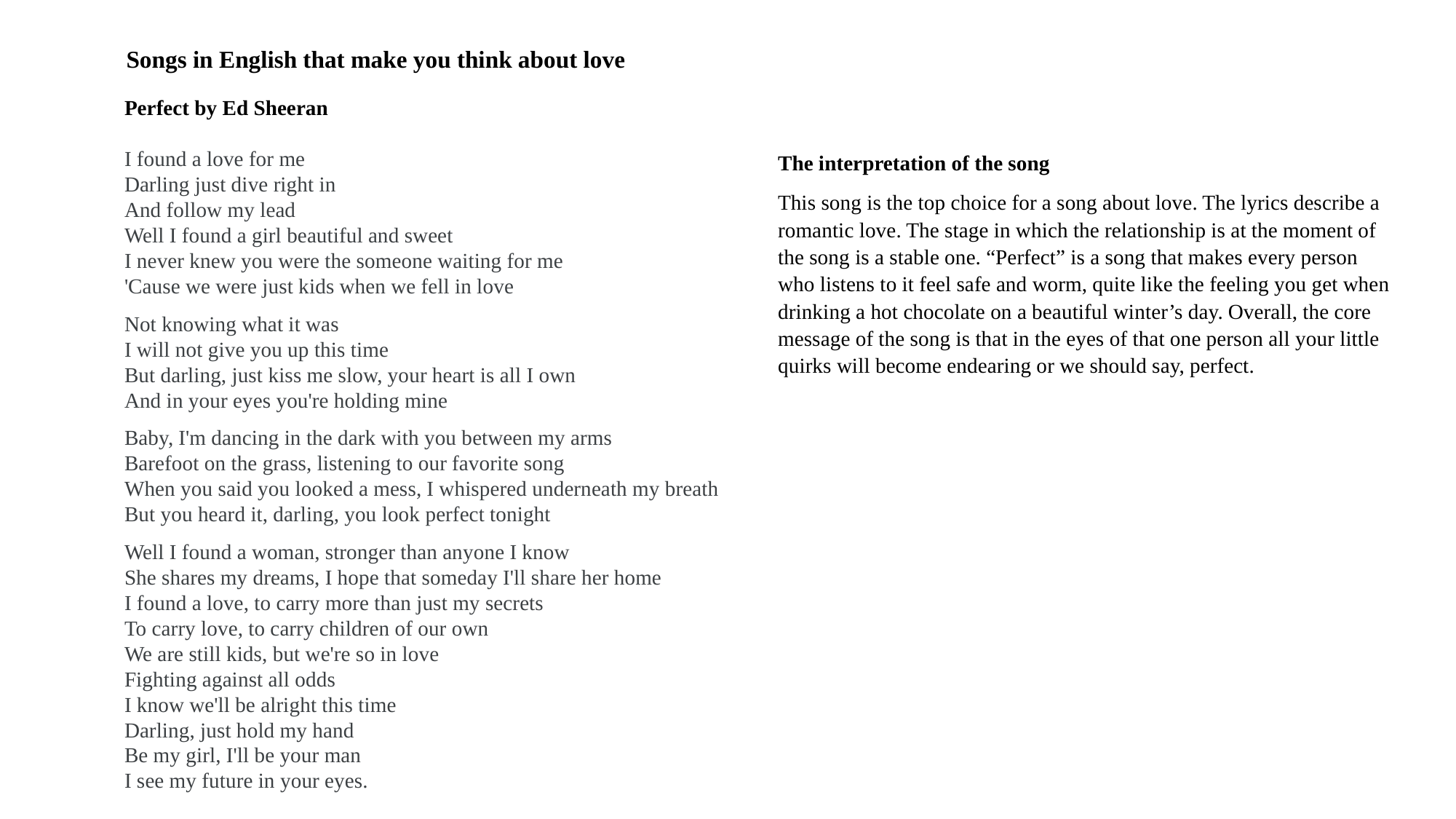

Songs in English that make you think about love
Perfect by Ed Sheeran

I found a love for me
Darling just dive right in
And follow my lead
Well I found a girl beautiful and sweet
I never knew you were the someone waiting for me
'Cause we were just kids when we fell in love
Not knowing what it was
I will not give you up this time
But darling, just kiss me slow, your heart is all I own
And in your eyes you're holding mine
Baby, I'm dancing in the dark with you between my arms
Barefoot on the grass, listening to our favorite song
When you said you looked a mess, I whispered underneath my breath
But you heard it, darling, you look perfect tonight
Well I found a woman, stronger than anyone I know
She shares my dreams, I hope that someday I'll share her home
I found a love, to carry more than just my secrets
To carry love, to carry children of our own
We are still kids, but we're so in love
Fighting against all odds
I know we'll be alright this time
Darling, just hold my hand
Be my girl, I'll be your man
I see my future in your eyes.
The interpretation of the song
This song is the top choice for a song about love. The lyrics describe a romantic love. The stage in which the relationship is at the moment of the song is a stable one. “Perfect” is a song that makes every person who listens to it feel safe and worm, quite like the feeling you get when drinking a hot chocolate on a beautiful winter’s day. Overall, the core message of the song is that in the eyes of that one person all your little quirks will become endearing or we should say, perfect.